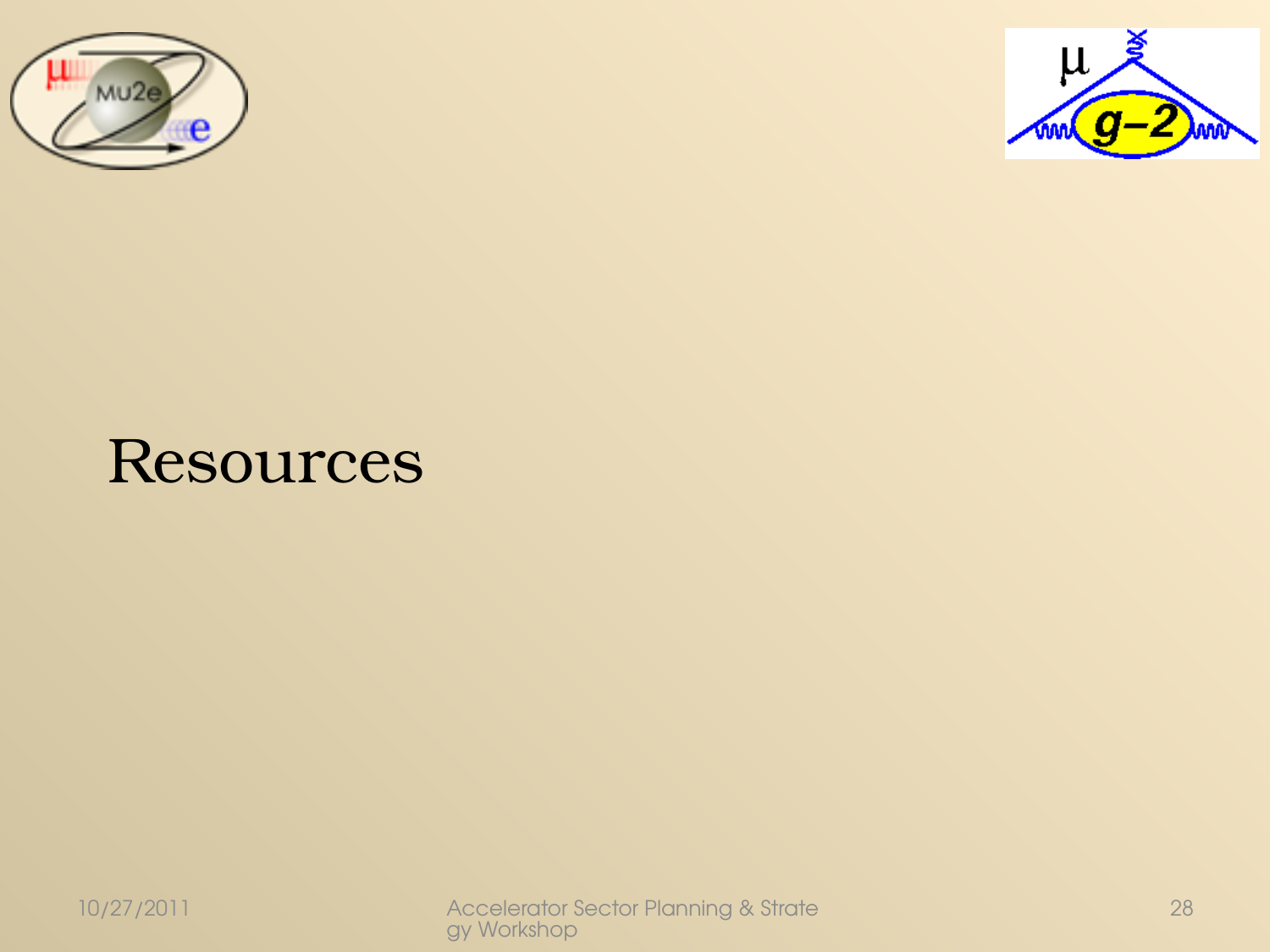

# Resources

10/27/2011
Accelerator Sector Planning & Strategy Workshop
28